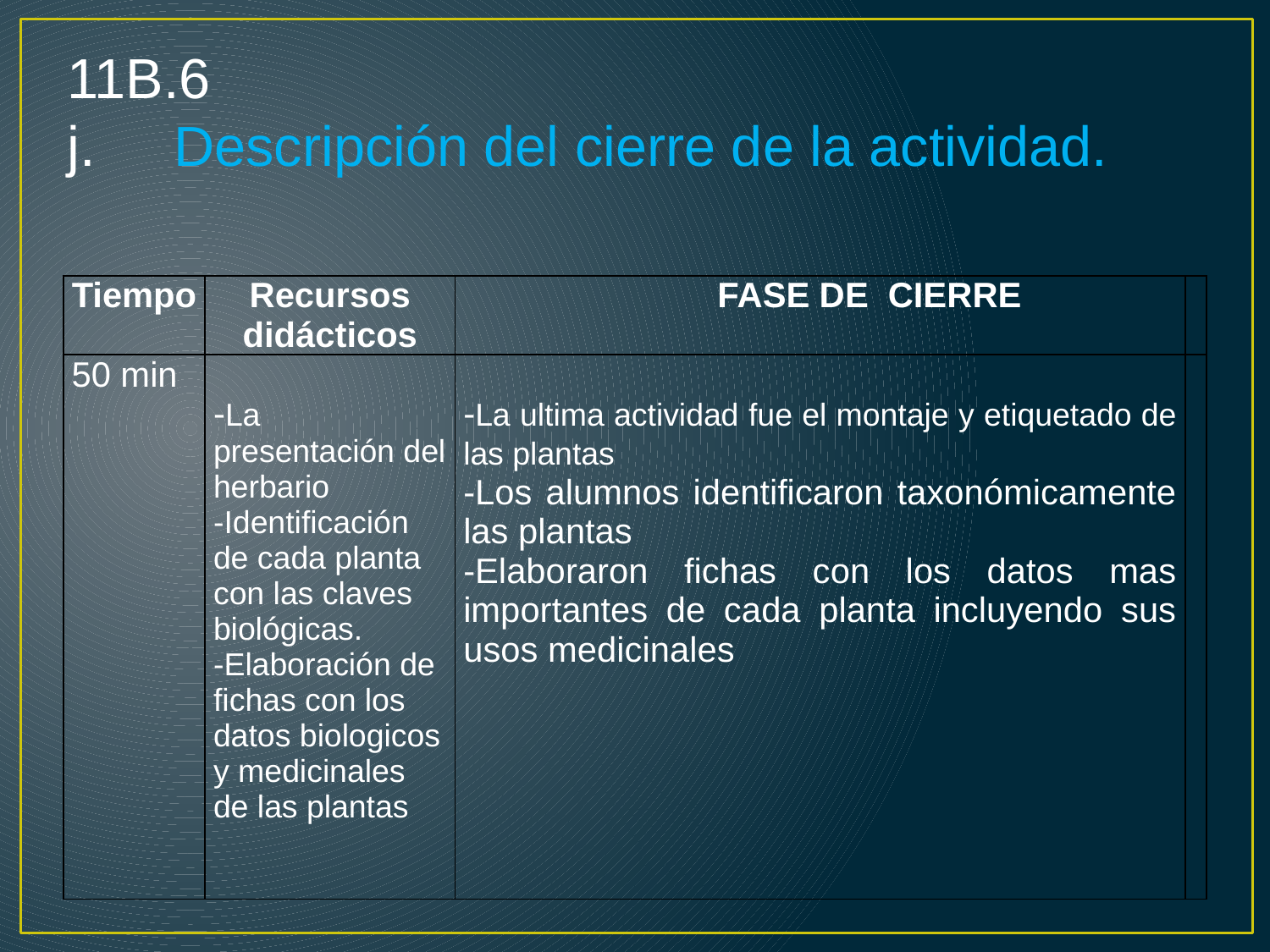

11B.6
j.     Descripción del cierre de la actividad.
| Tiempo | Recursos didácticos | FASE DE CIERRE |  |
| --- | --- | --- | --- |
| 50 min | -La presentación del herbario -Identificación de cada planta con las claves biológicas. -Elaboración de fichas con los datos biologicos y medicinales de las plantas | -La ultima actividad fue el montaje y etiquetado de las plantas -Los alumnos identificaron taxonómicamente las plantas -Elaboraron fichas con los datos mas importantes de cada planta incluyendo sus usos medicinales |  |